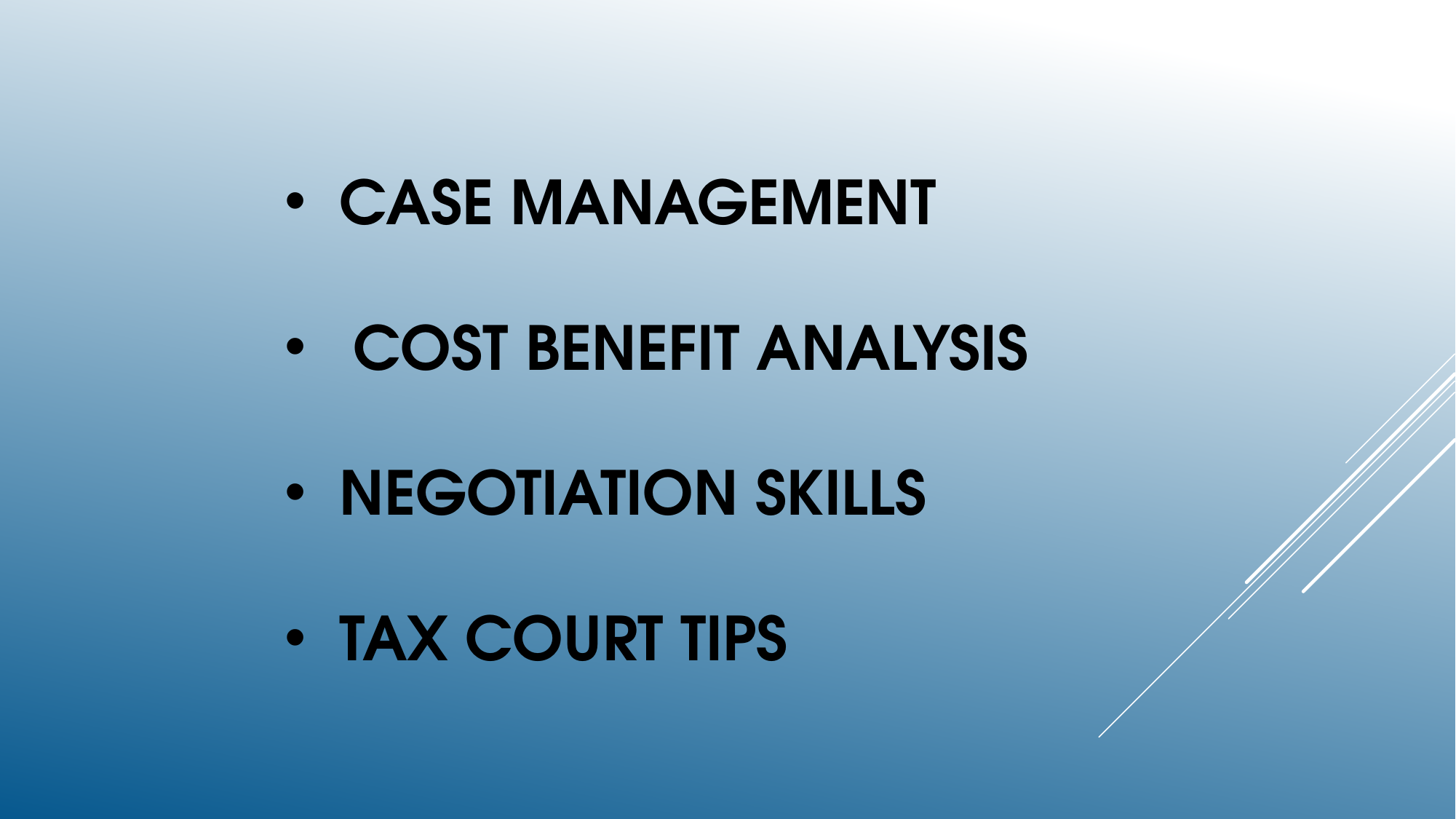

CASE MANAGEMENT
COST BENEFIT ANALYSIS
NEGOTIATION SKILLS
TAX COURT TIPS